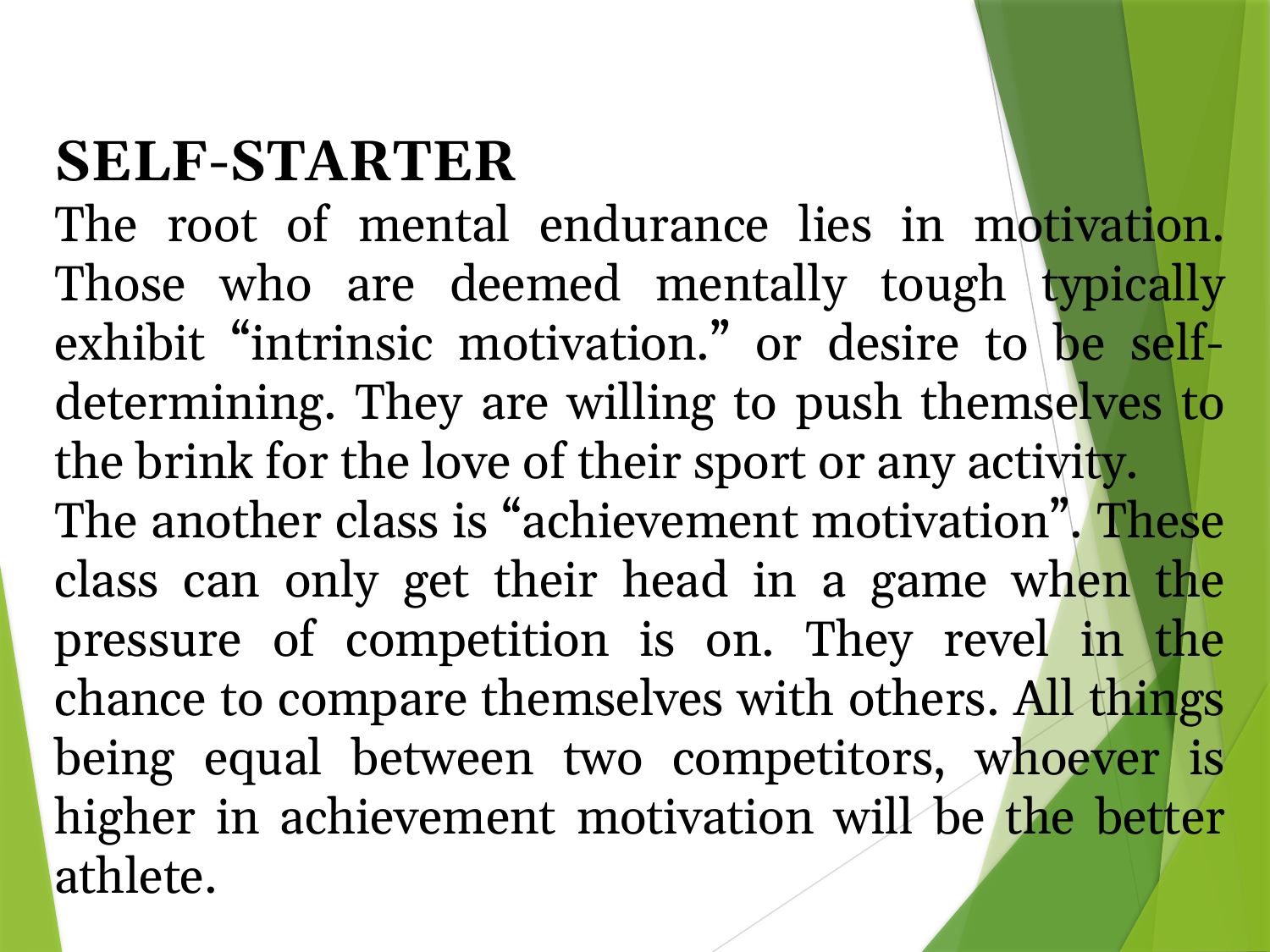

SELF-STARTER
The root of mental endurance lies in motivation. Those who are deemed mentally tough typically exhibit “intrinsic motivation.” or desire to be self-determining. They are willing to push themselves to the brink for the love of their sport or any activity.
The another class is “achievement motivation”. These class can only get their head in a game when the pressure of competition is on. They revel in the chance to compare themselves with others. All things being equal between two competitors, whoever is higher in achievement motivation will be the better athlete.